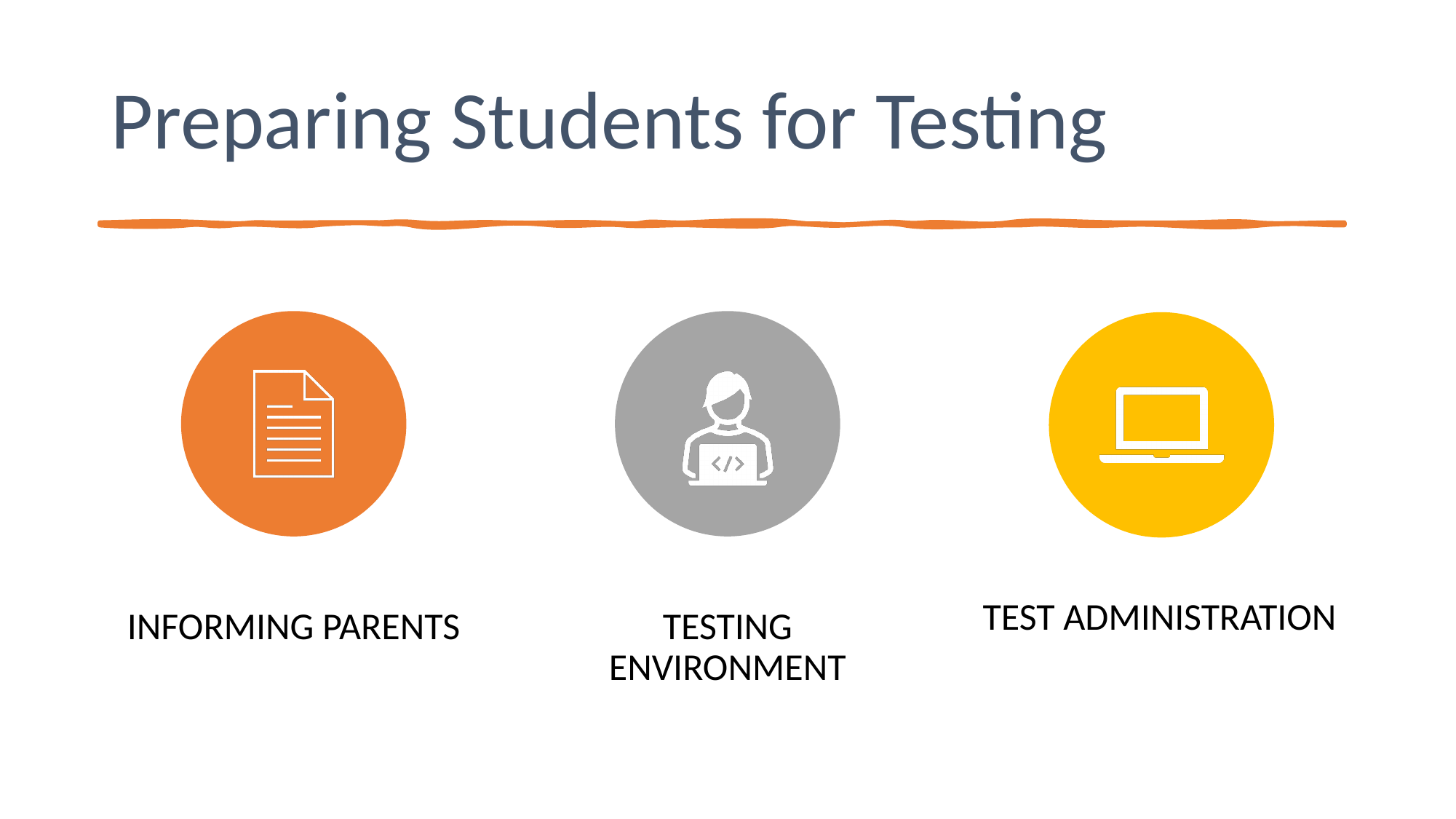

# Preparing Students for Testing

Informing parents
Testing environment
Test administration